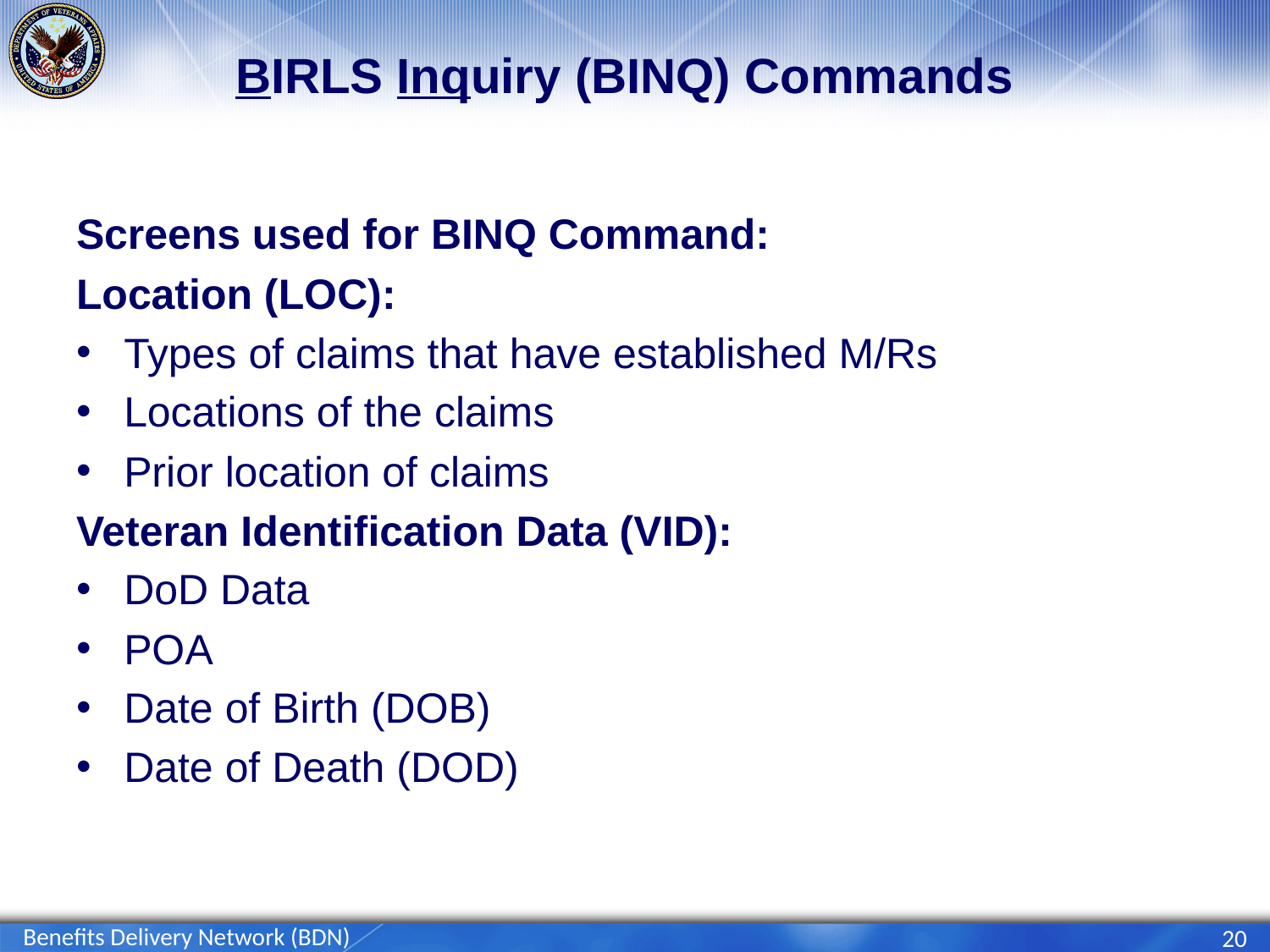

# BIRLS Inquiry (BINQ) Commands
Screens used for BINQ Command:
Location (LOC):
Types of claims that have established M/Rs
Locations of the claims
Prior location of claims
Veteran Identification Data (VID):
DoD Data
POA
Date of Birth (DOB)
Date of Death (DOD)
Benefits Delivery Network (BDN)
20